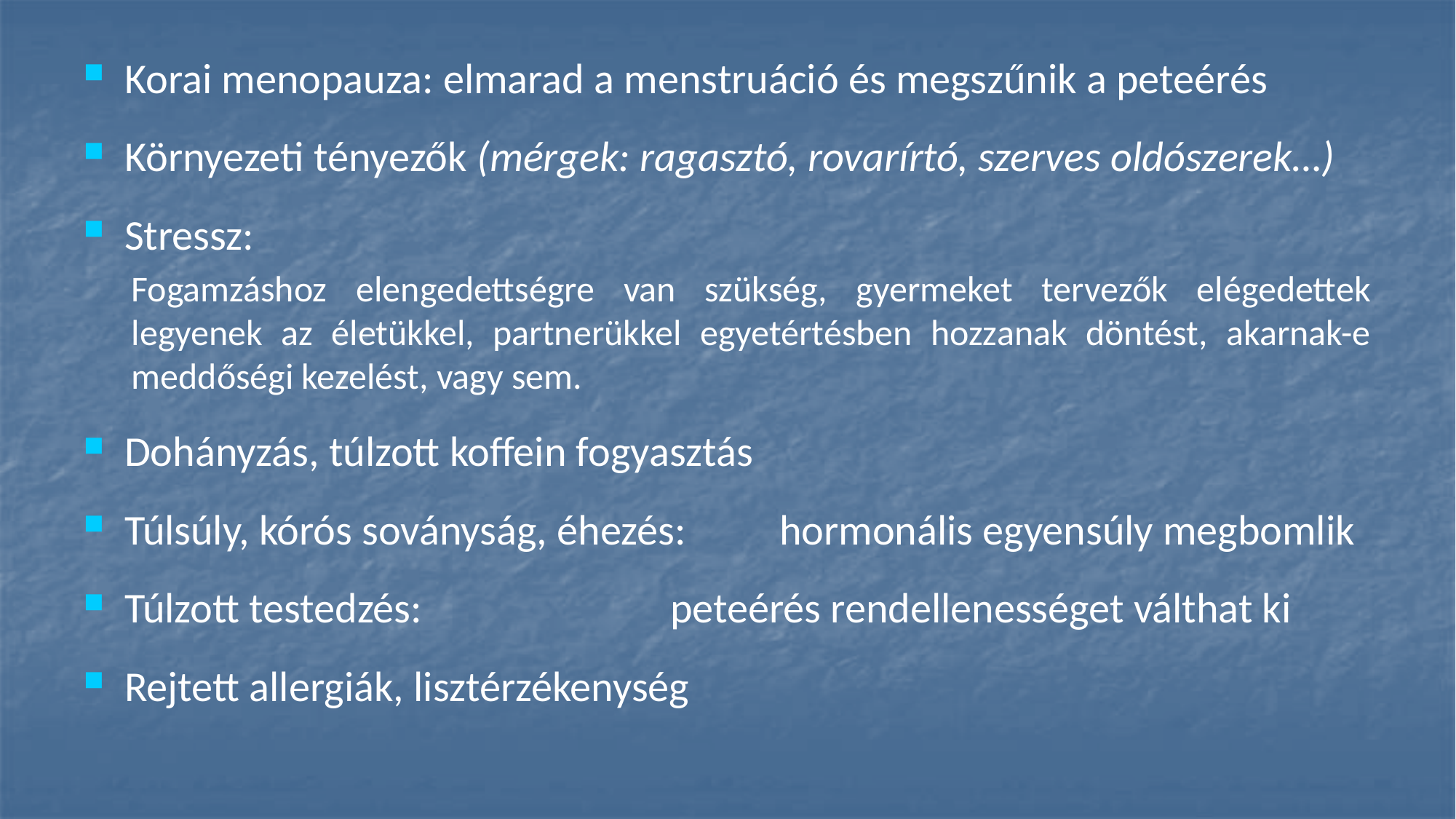

# Korai menopauza: elmarad a menstruáció és megszűnik a peteérés
Környezeti tényezők (mérgek: ragasztó, rovarírtó, szerves oldószerek…)
Stressz:
Fogamzáshoz elengedettségre van szükség, gyermeket tervezők elégedettek legyenek az életükkel, partnerükkel egyetértésben hozzanak döntést, akarnak-e meddőségi kezelést, vagy sem.
Dohányzás, túlzott koffein fogyasztás
Túlsúly, kórós soványság, éhezés: 	hormonális egyensúly megbomlik
Túlzott testedzés:			peteérés rendellenességet válthat ki
Rejtett allergiák, lisztérzékenység